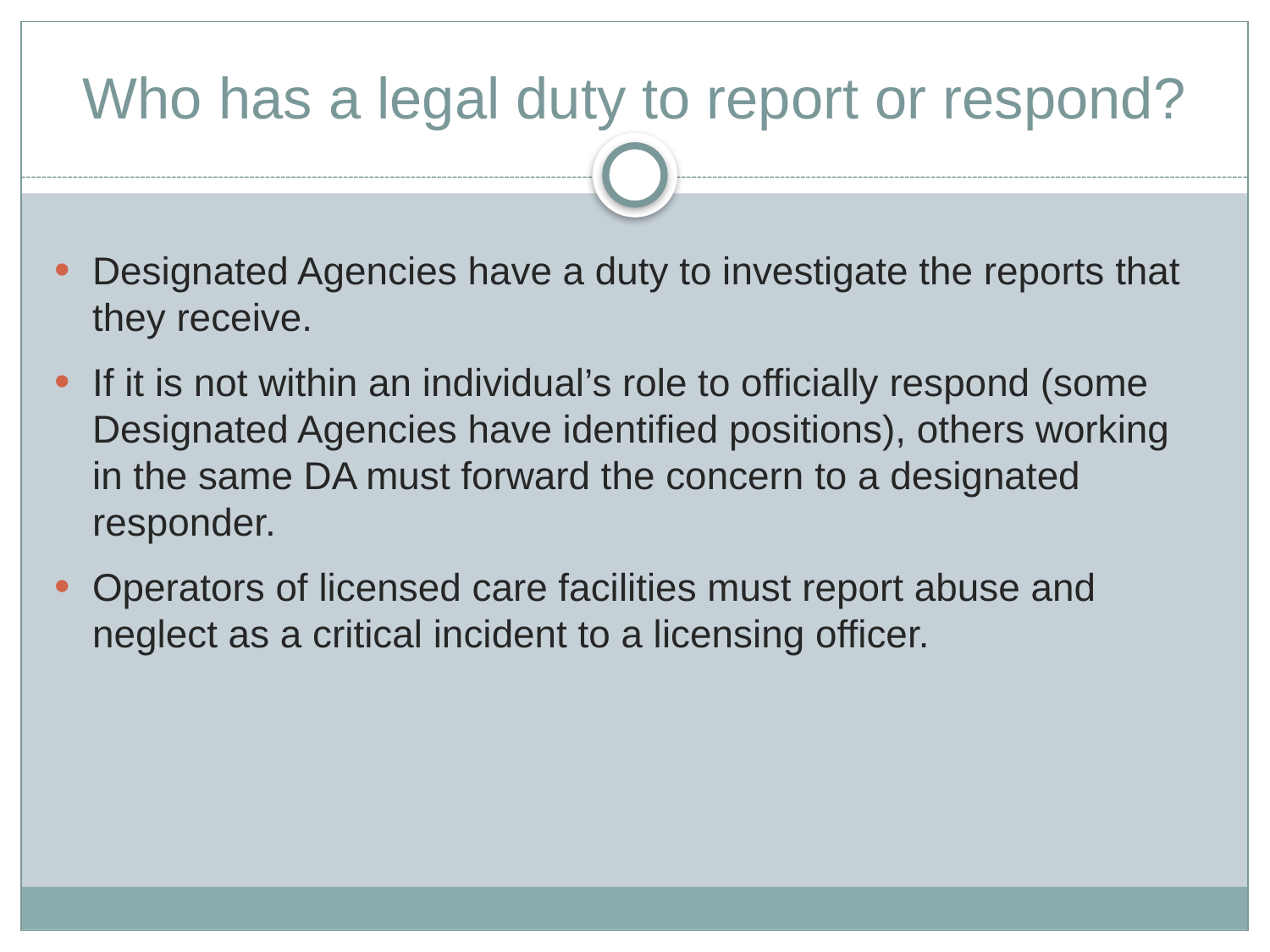

# Who has a legal duty to report or respond?
Designated Agencies have a duty to investigate the reports that they receive.
If it is not within an individual’s role to officially respond (some Designated Agencies have identified positions), others working in the same DA must forward the concern to a designated responder.
Operators of licensed care facilities must report abuse and neglect as a critical incident to a licensing officer.